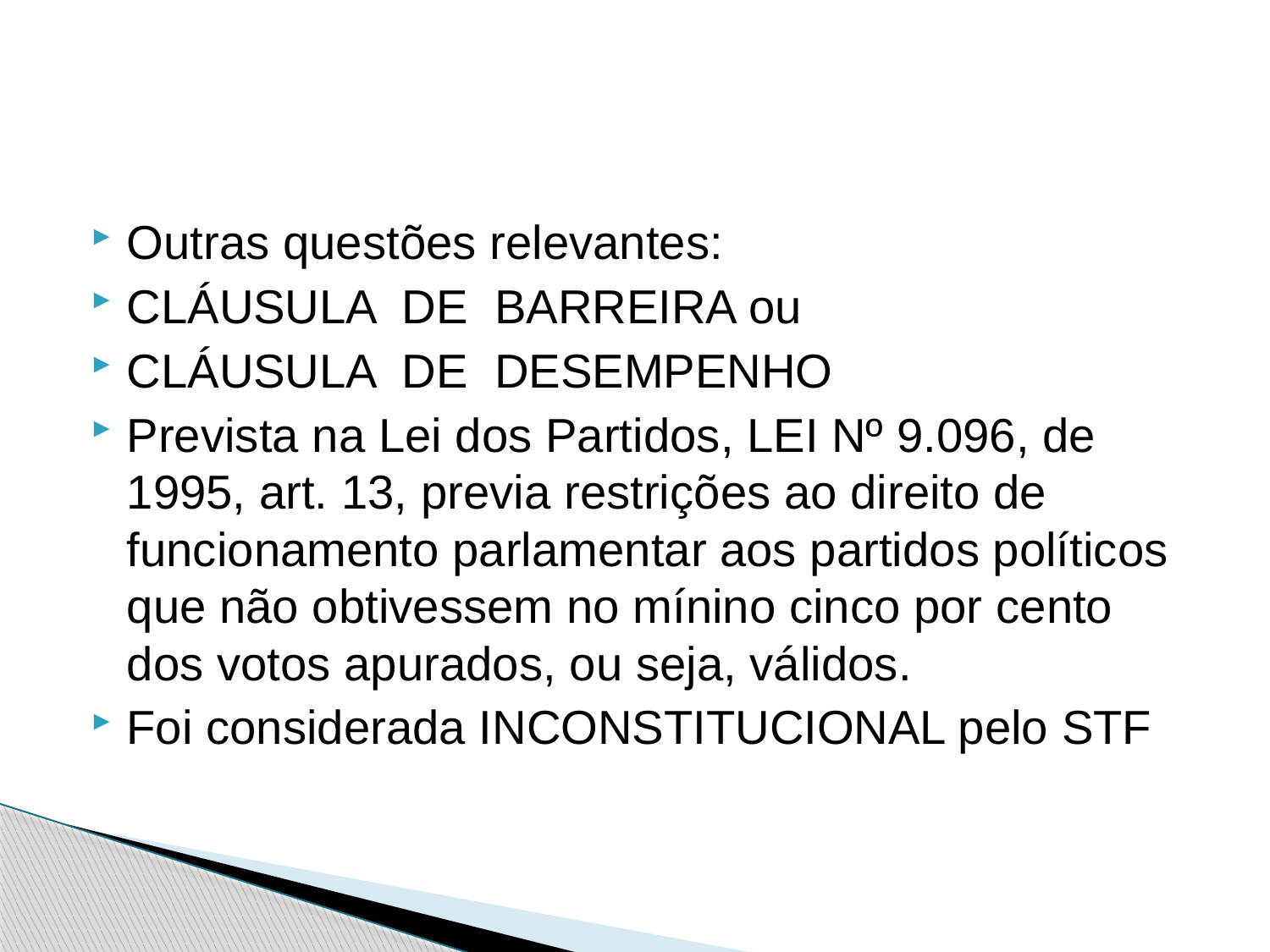

Outras questões relevantes:
CLÁUSULA  DE  BARREIRA ou
CLÁUSULA  DE  DESEMPENHO
Prevista na Lei dos Partidos, LEI Nº 9.096, de 1995, art. 13, previa restrições ao direito de funcionamento parlamentar aos partidos políticos que não obtivessem no mínino cinco por cento dos votos apurados, ou seja, válidos.
Foi considerada INCONSTITUCIONAL pelo STF